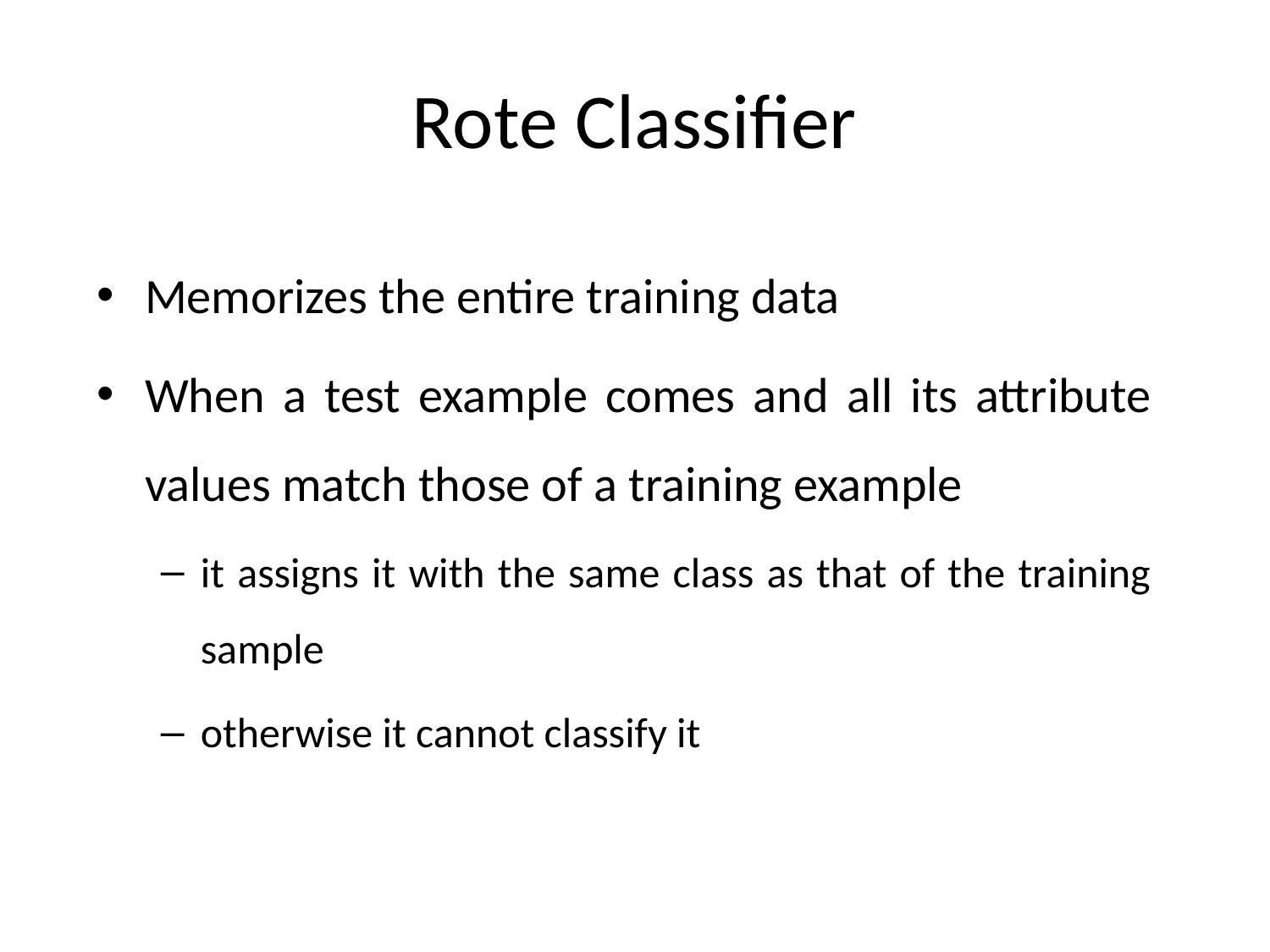

# Rote Classifier
Memorizes the entire training data
When a test example comes and all its attribute values match those of a training example
it assigns it with the same class as that of the training sample
otherwise it cannot classify it